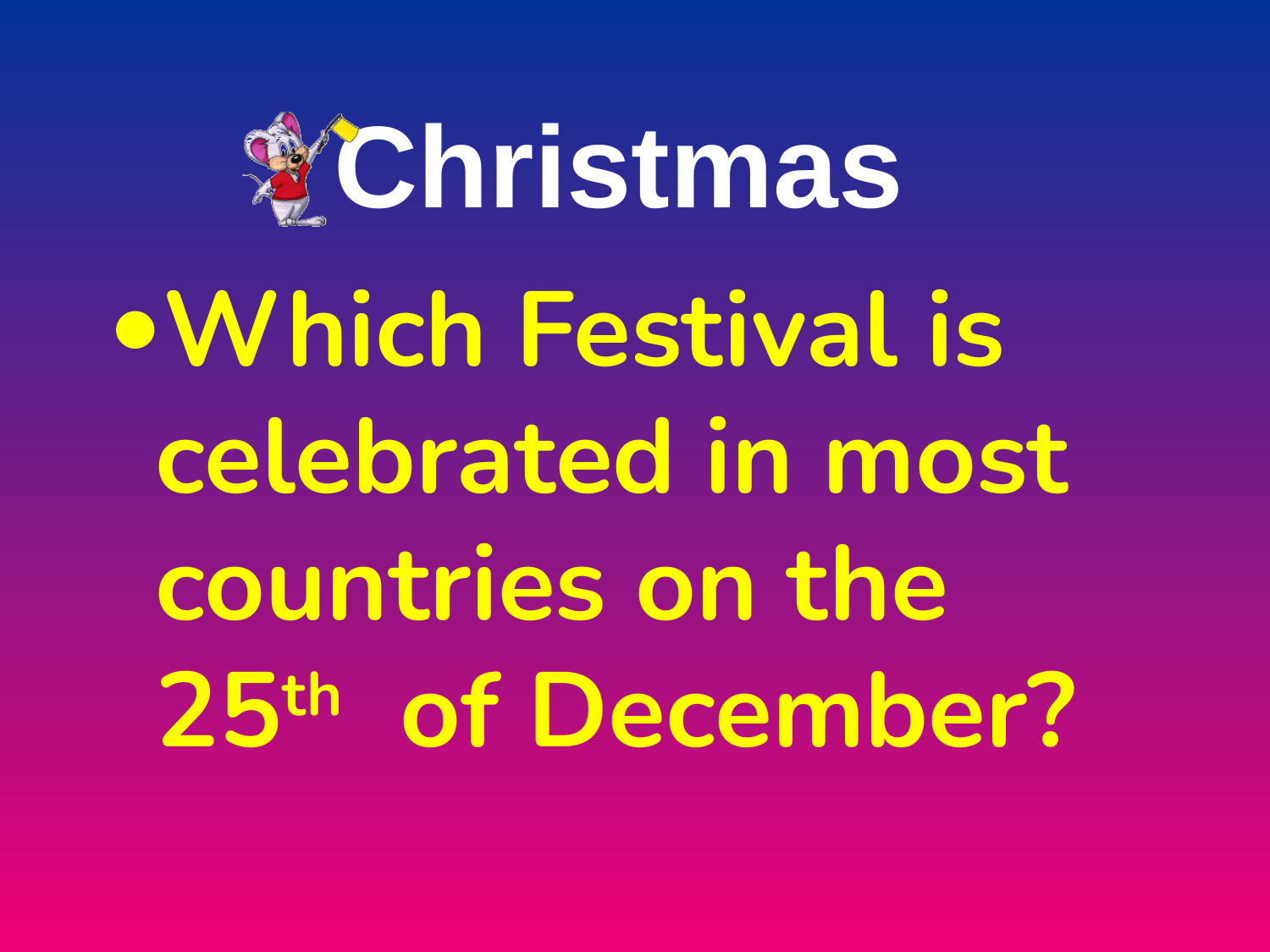

# Christmas

Which Festival is celebrated in most countries on the 25th  of December?